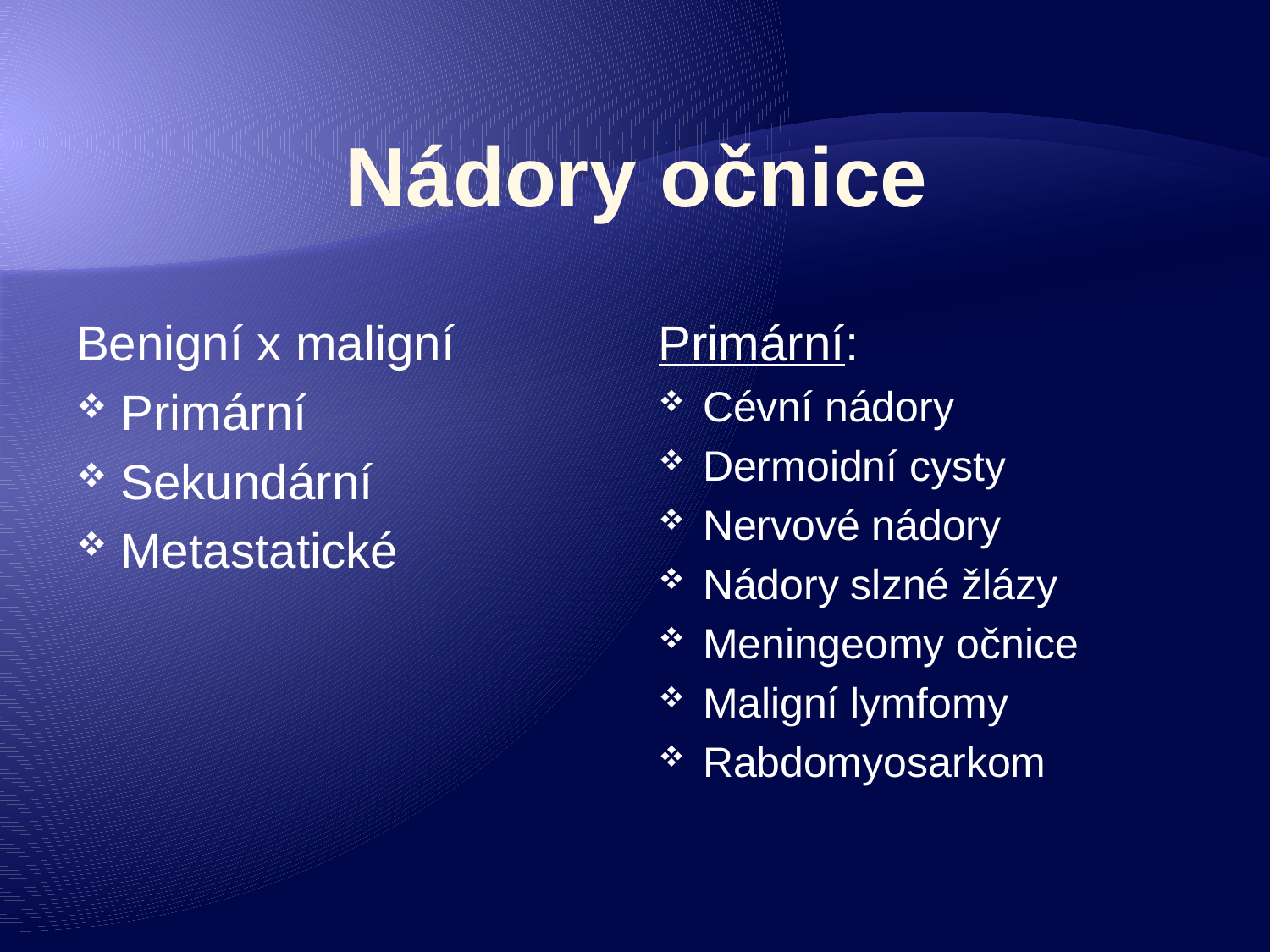

# Nádory očnice
Benigní x maligní
Primární
Sekundární
Metastatické

Primární:
Cévní nádory
Dermoidní cysty
Nervové nádory
Nádory slzné žlázy
Meningeomy očnice
Maligní lymfomy
Rabdomyosarkom